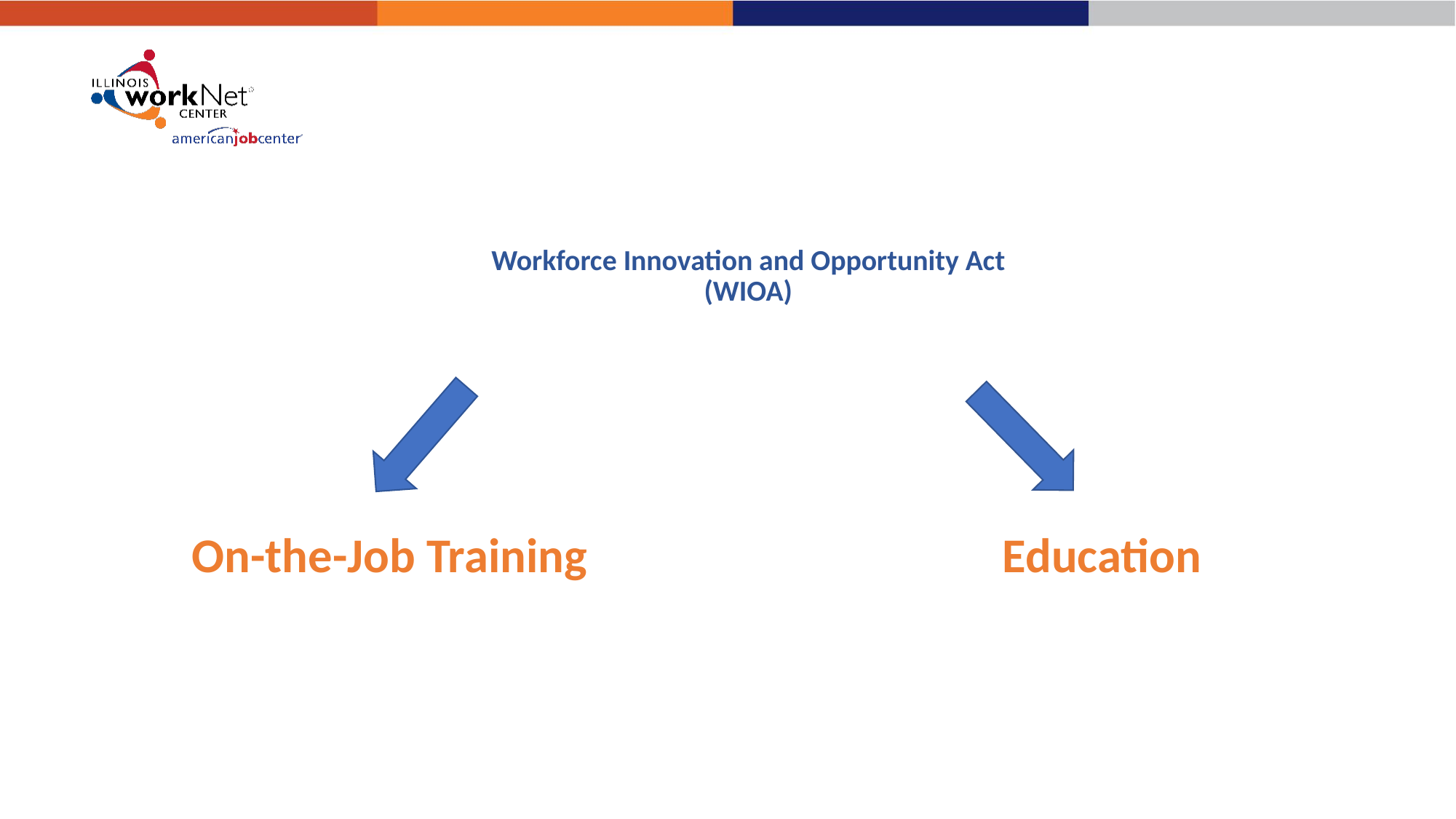

# Workforce Innovation and Opportunity Act (WIOA)

On-the-Job Training                                      Education